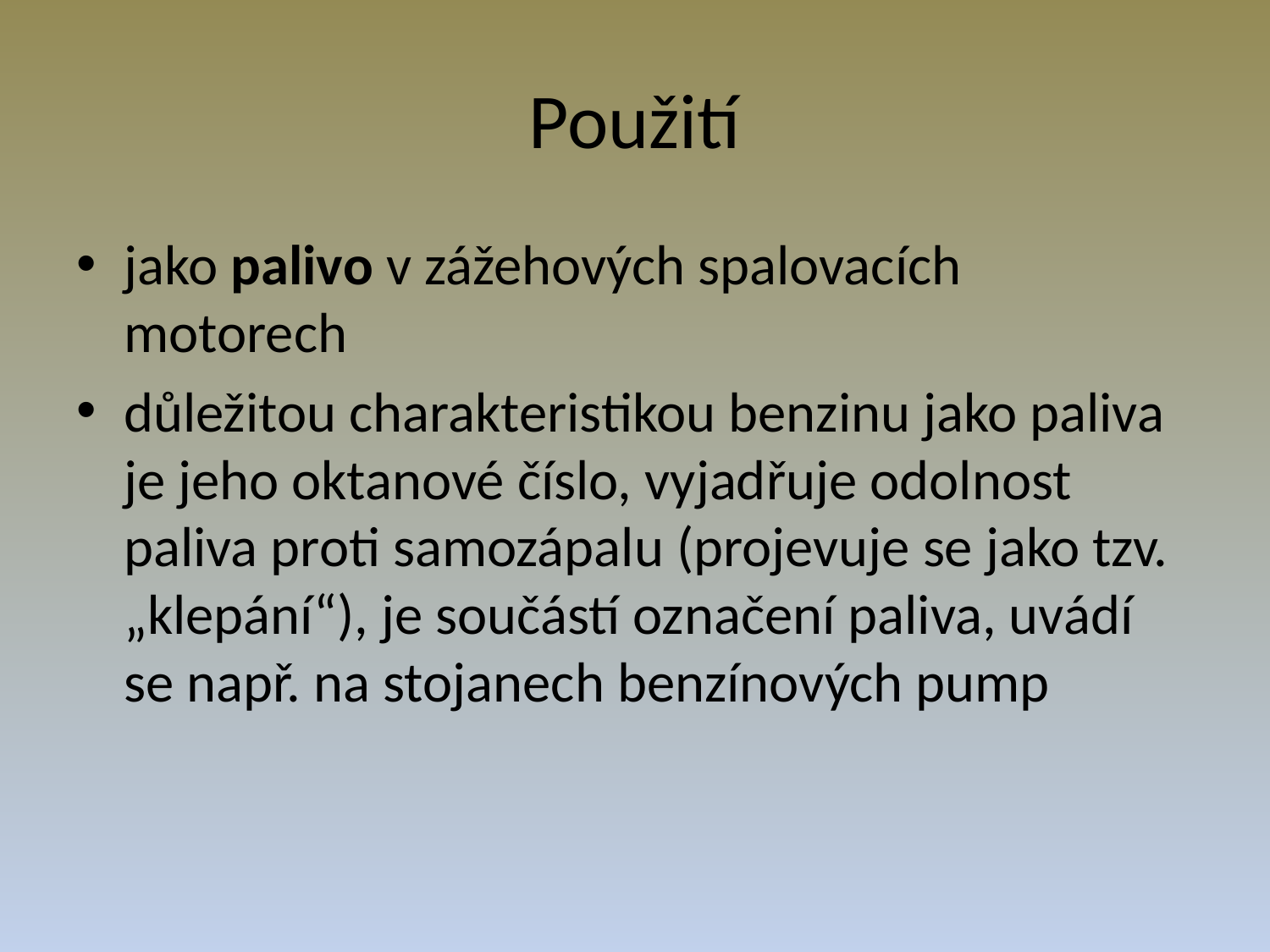

# Použití
jako palivo v zážehových spalovacích motorech
důležitou charakteristikou benzinu jako paliva je jeho oktanové číslo, vyjadřuje odolnost paliva proti samozápalu (projevuje se jako tzv. „klepání“), je součástí označení paliva, uvádí se např. na stojanech benzínových pump